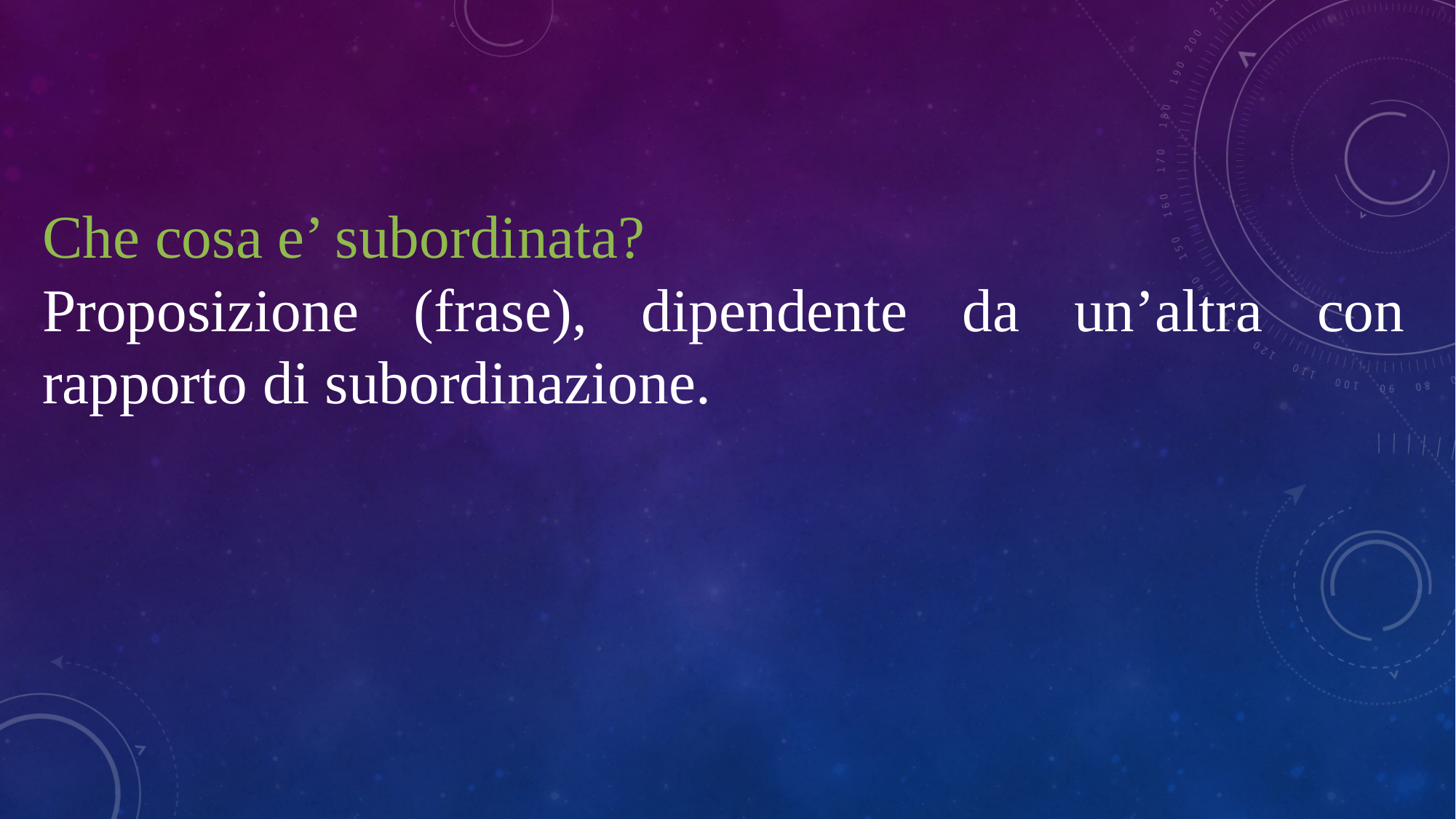

Che cosa e’ subordinata?
Proposizione (frase), dipendente da un’altra con rapporto di subordinazione.